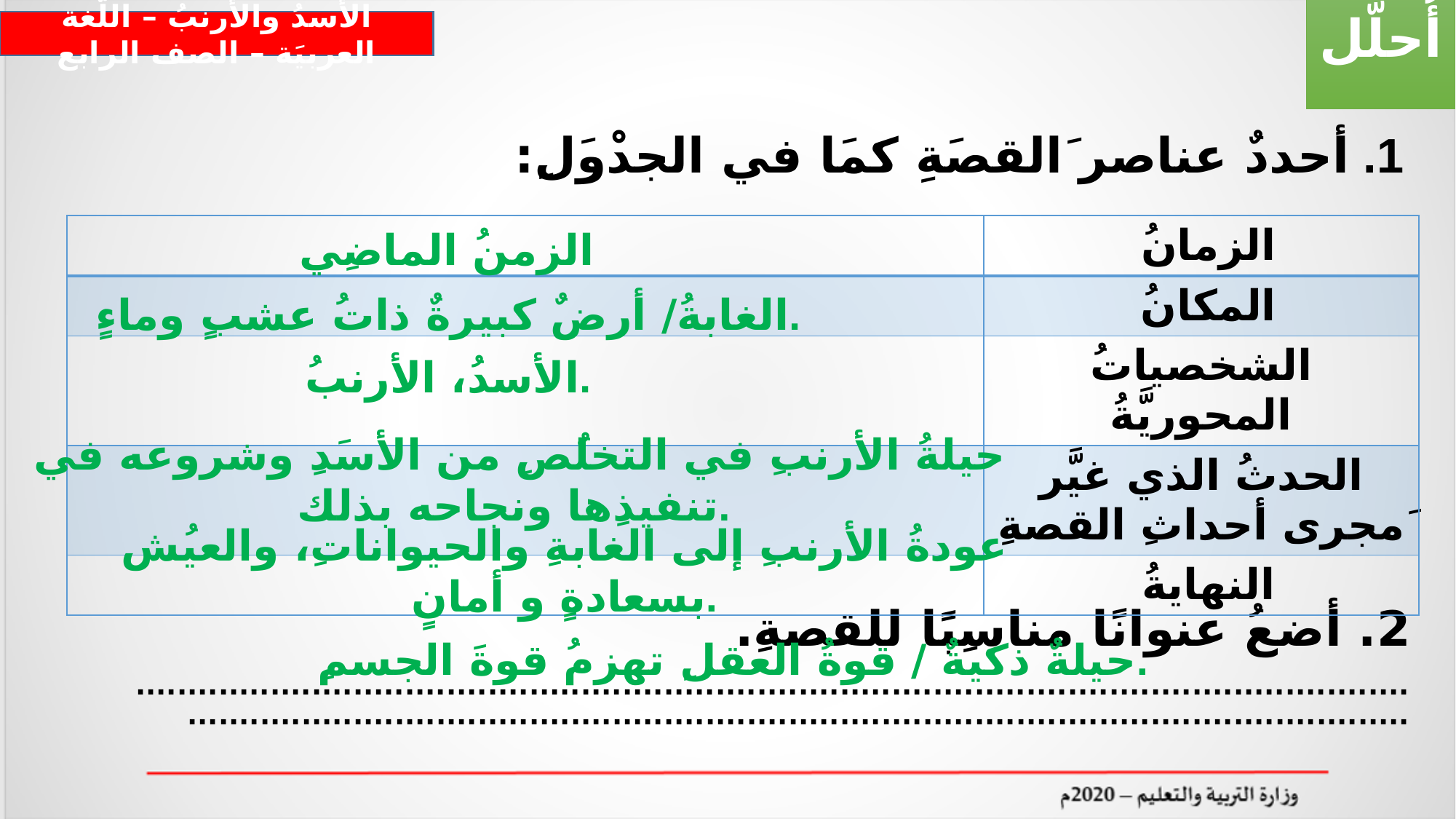

أُحلّل
الأسدُ والأرنبُ – اللّغة العربيَة – الصف الرابع
أحددٌ عناصر َالقصَةِ كمَا في الجدْوَلِ:

2. أضعُ عنوانًا مناسِبًا للقصةِ.
.................................................................................................................................................................................................................................................

|  | الزمانُ |
| --- | --- |
|  | المكانُ |
|  | الشخصياتُ المحوريَّةُ |
|  | الحدثُ الذي غيَّر َمجرى أحداثِ القصةِ |
|  | النهايةُ |
الزمنُ الماضِي
الغابةُ/ أرضٌ كبيرةٌ ذاتُ عشبٍ وماءٍ.
الأسدُ، الأرنبُ.
حيلةُ الأرنبِ في التخلُصِ من الأسَدِ وشروعه في تنفيذِها ونجاحه بذلك.
عودةُ الأرنبِ إلى الغابةِ والحيواناتِ، والعيُش بسعادةٍ و أمانٍ.
حيلةٌ ذكيةٌ / قوةُ العقلِ تهزمُ قوةَ الجسمِ.